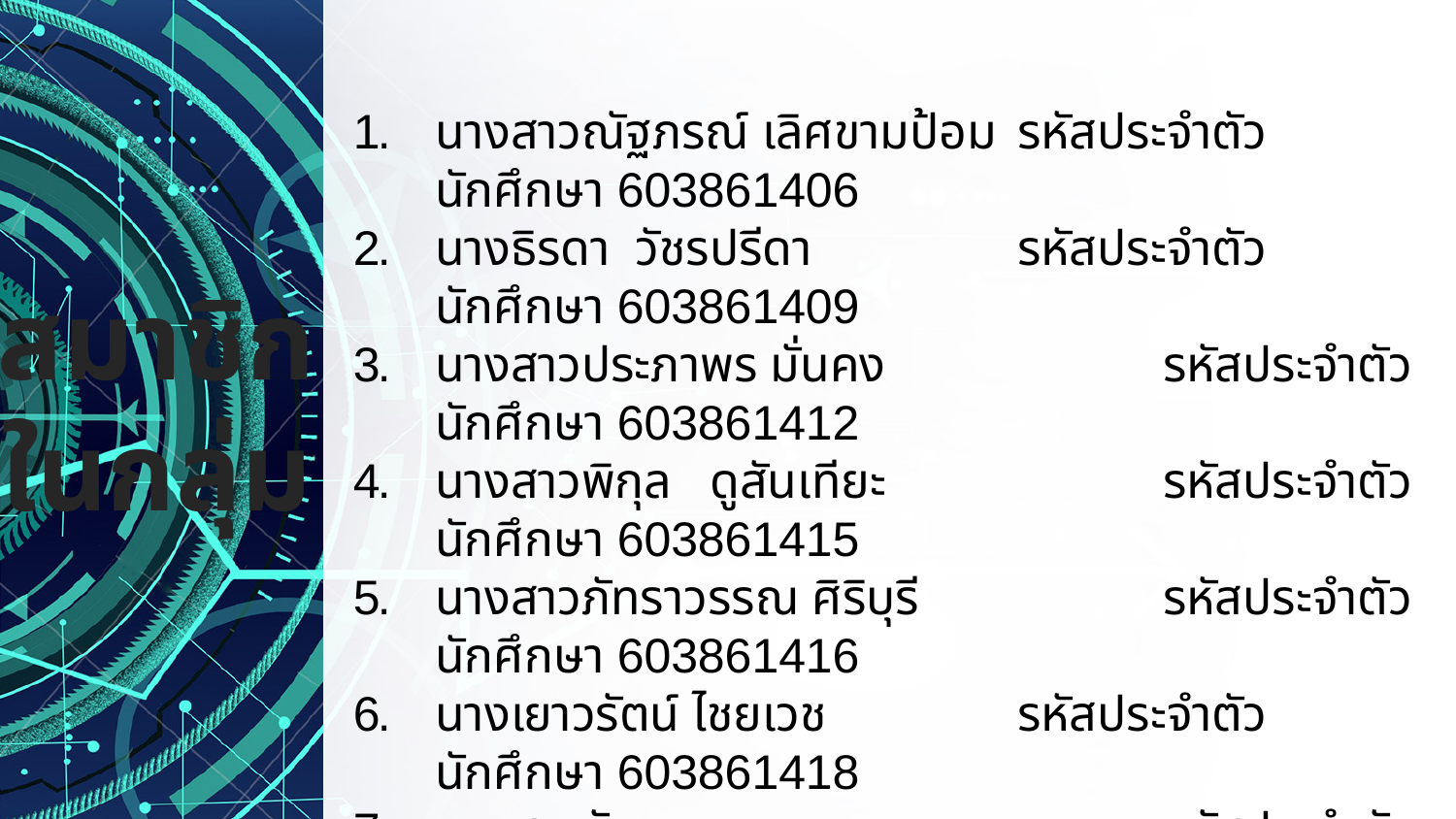

นางสาวณัฐภรณ์ เลิศขามป้อม	รหัสประจำตัวนักศึกษา 603861406
นางธิรดา  วัชรปรีดา 		รหัสประจำตัวนักศึกษา 603861409
นางสาวประภาพร มั่นคง		รหัสประจำตัวนักศึกษา 603861412
นางสาวพิกุล   ดูสันเทียะ		รหัสประจำตัวนักศึกษา 603861415
นางสาวภัทราวรรณ ศิริบุรี		รหัสประจำตัวนักศึกษา 603861416
นางเยาวรัตน์ ไชยเวช  		รหัสประจำตัวนักศึกษา 603861418
นางสาวรัตนาพร ขุนพรม		รหัสประจำตัวนักศึกษา 603861419
นางสาววรวิภา พรมโสดา 		รหัสประจำตัวนักศึกษา 603861420
นางศิริพร ดอนหวย 		รหัสประจำตัวนักศึกษา 603861423

	หลักสูตรประกาศนียบัตรบัณฑิต สาขาวิชาชีพครู หมู่เรียน 4 รุ่นที่ 3

สมาชิก
ในกลุ่ม